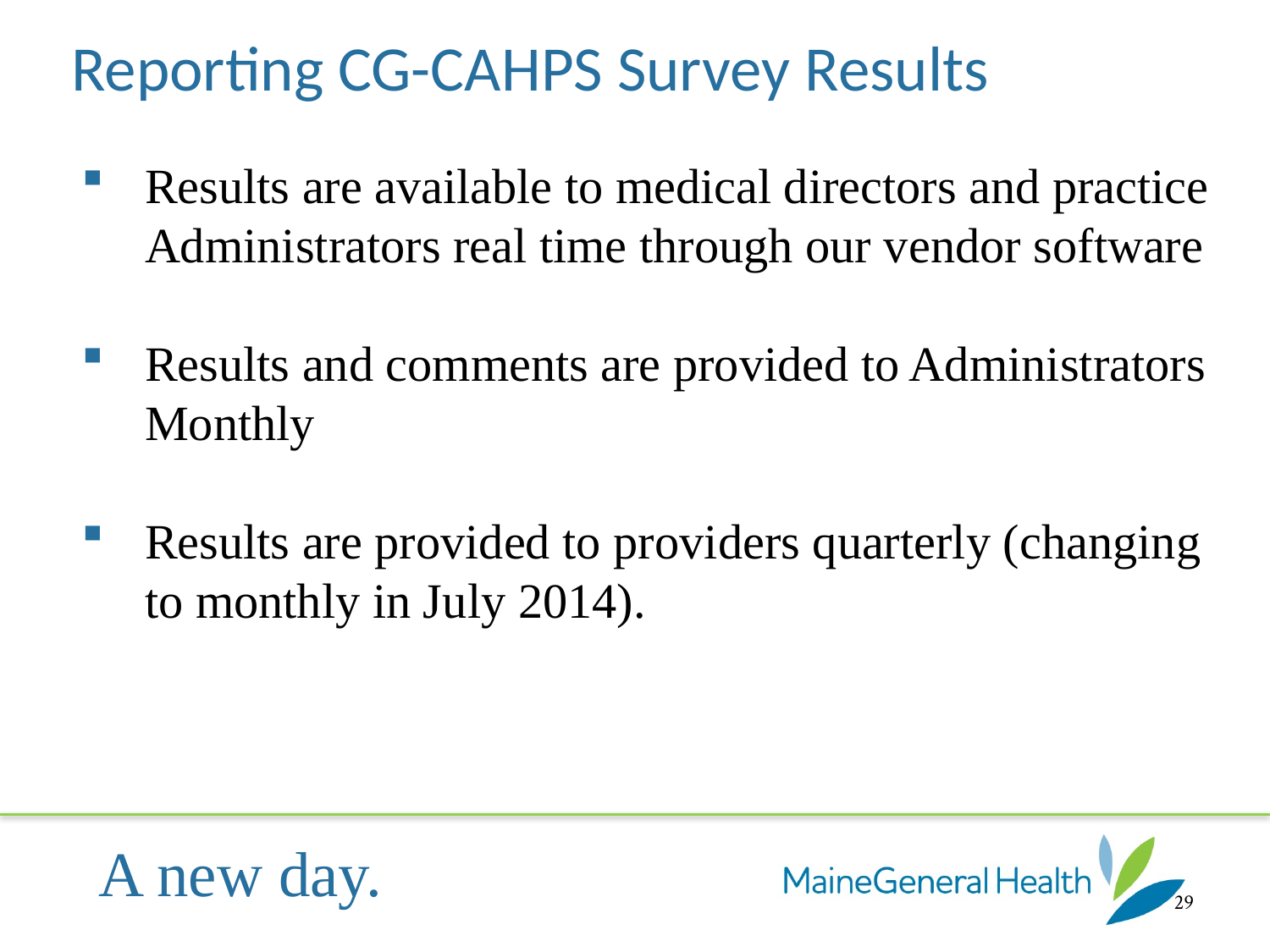

Reporting CG-CAHPS Survey Results
Results are available to medical directors and practice
Administrators real time through our vendor software

Results and comments are provided to Administrators
Monthly

Results are provided to providers quarterly (changing
to monthly in July 2014).

29